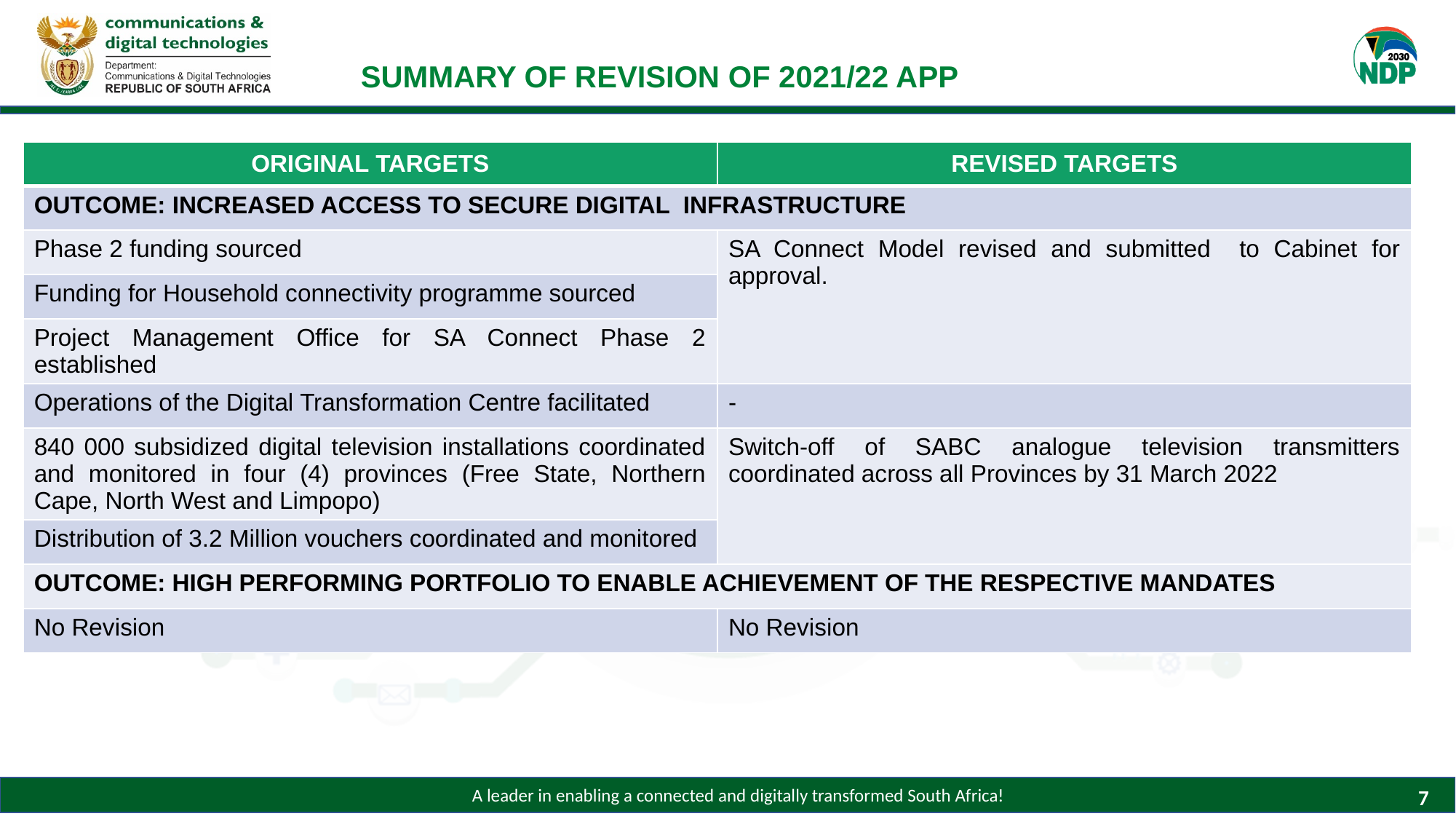

SUMMARY OF REVISION OF 2021/22 APP
| ORIGINAL TARGETS | REVISED TARGETS |
| --- | --- |
| OUTCOME: INCREASED ACCESS TO SECURE DIGITAL INFRASTRUCTURE |  |
| Phase 2 funding sourced | SA Connect Model revised and submitted to Cabinet for approval. |
| Funding for Household connectivity programme sourced | SA Connect Model revised and submitted to Cabinet for approval. |
| Project Management Office for SA Connect Phase 2 established |  |
| Operations of the Digital Transformation Centre facilitated | - |
| 840 000 subsidized digital television installations coordinated and monitored in four (4) provinces (Free State, Northern Cape, North West and Limpopo) | Switch-off of SABC analogue television transmitters coordinated across all Provinces by 31 March 2022 |
| Distribution of 3.2 Million vouchers coordinated and monitored |  |
| OUTCOME: HIGH PERFORMING PORTFOLIO TO ENABLE ACHIEVEMENT OF THE RESPECTIVE MANDATES |  |
| No Revision | No Revision |